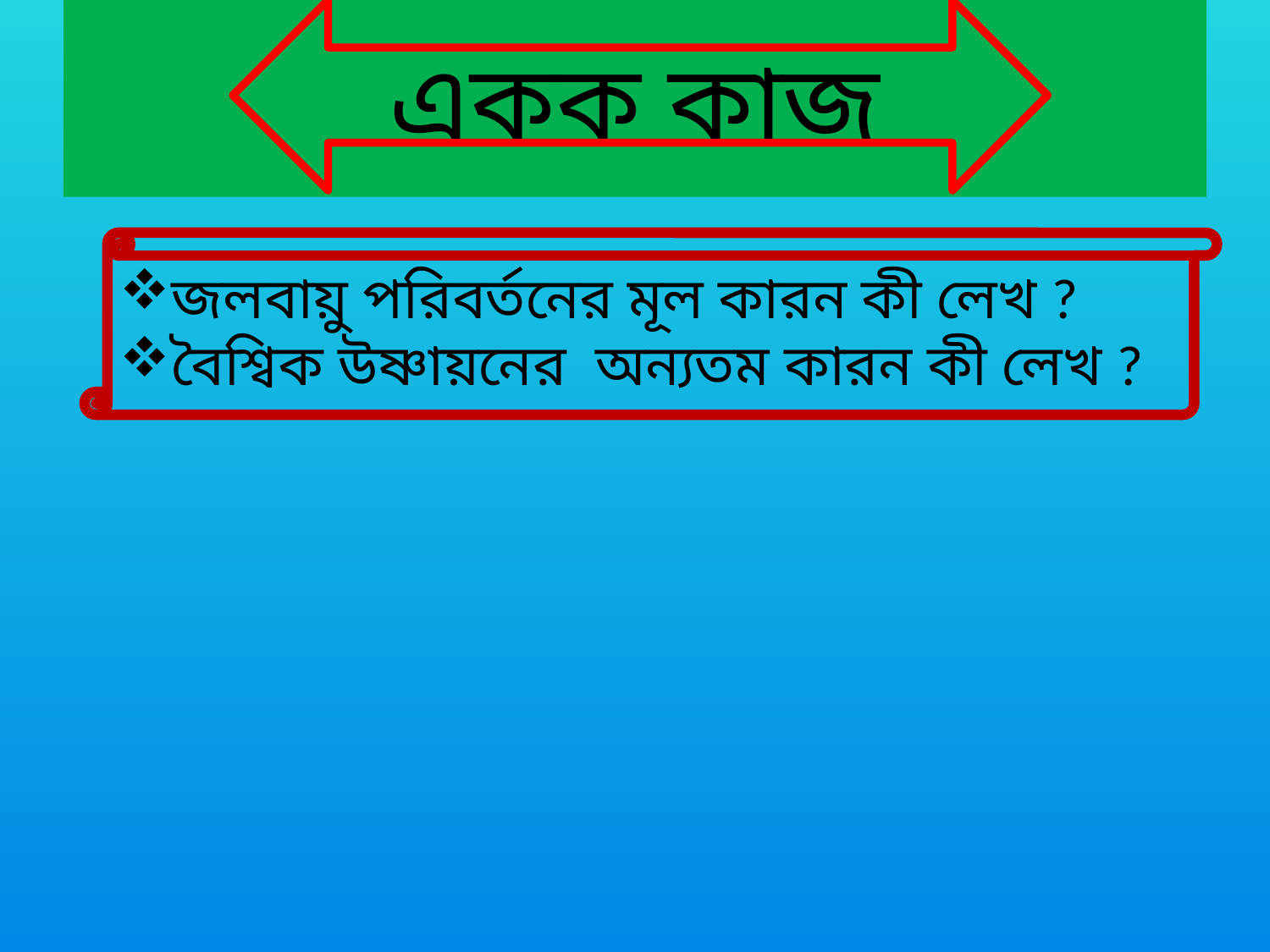

# একক কাজ

জলবায়ু পরিবর্তনের মূল কারন কী লেখ ?
বৈশ্বিক উষ্ণায়নের  অন্যতম কারন কী লেখ ?